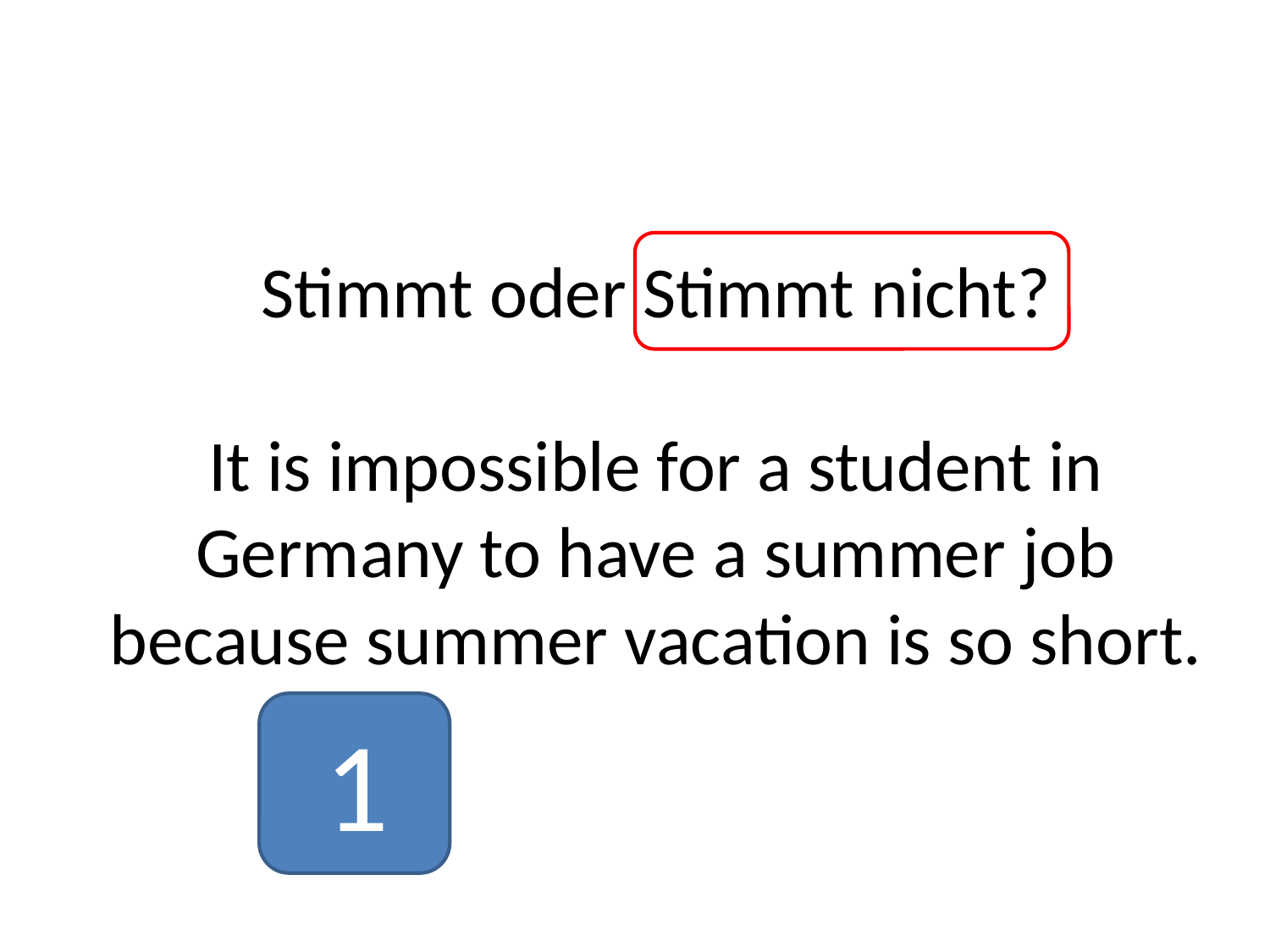

# Stimmt oder Stimmt nicht? It is impossible for a student in Germany to have a summer job because summer vacation is so short.

1